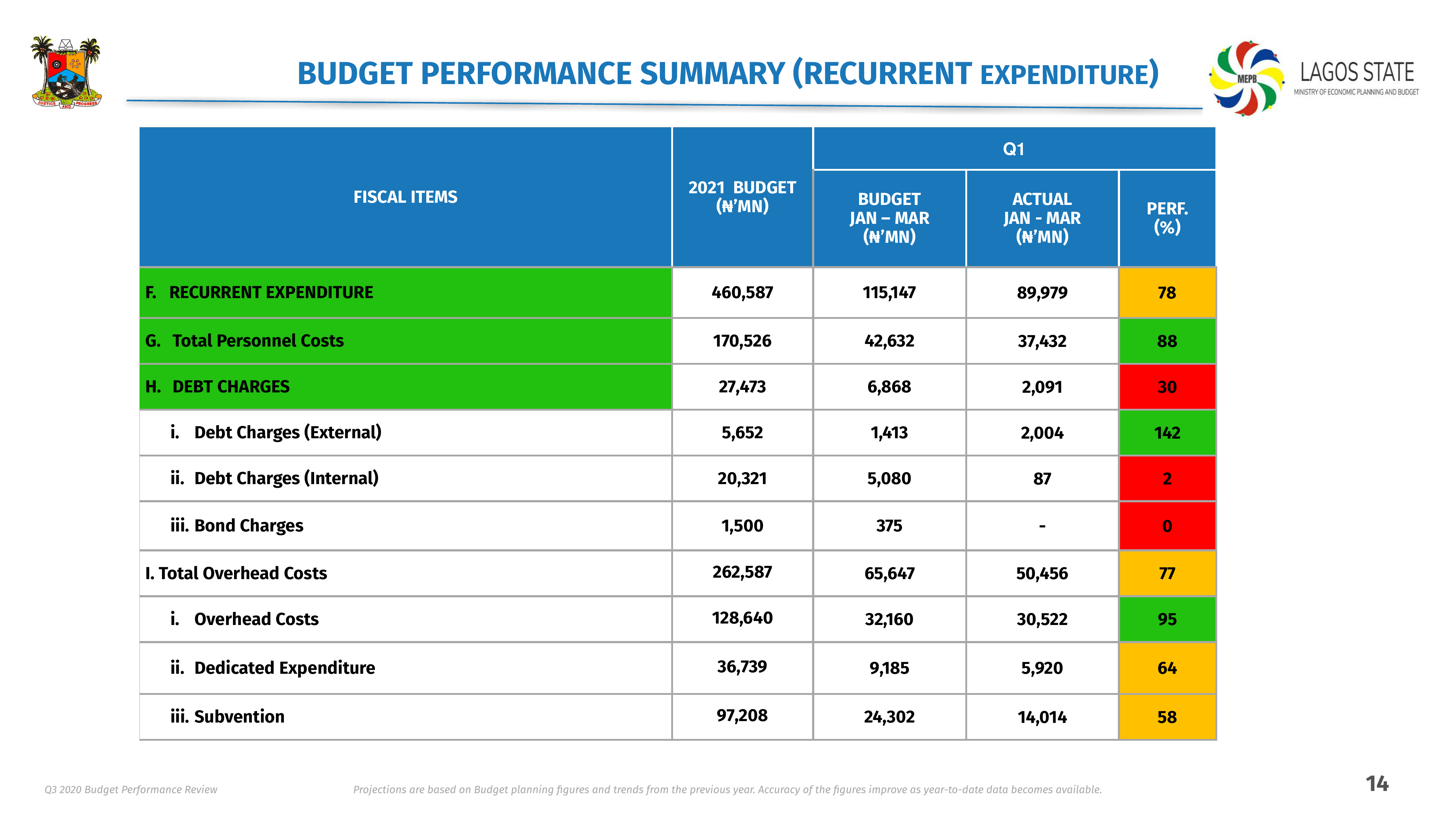

Budget Performance Summary (Recurrent EXPENDITURE)
| Fiscal Items | 2021 Budget (₦’Mn) | Q1 |  |  |
| --- | --- | --- | --- | --- |
|  |  | Budget Jan – Mar (₦’Mn) | Actual Jan - MAR (₦’Mn) | Perf. (%) |
| RECURRENT EXPENDITURE | 460,587 | 115,147 | 89,979 | 78 |
| Total Personnel Costs | 170,526 | 42,632 | 37,432 | 88 |
| DEBT CHARGES | 27,473 | 6,868 | 2,091 | 30 |
| Debt Charges (External) | 5,652 | 1,413 | 2,004 | 142 |
| Debt Charges (Internal) | 20,321 | 5,080 | 87 | 2 |
| Bond Charges | 1,500 | 375 | - | 0 |
| I. Total Overhead Costs | 262,587 | 65,647 | 50,456 | 77 |
| Overhead Costs | 128,640 | 32,160 | 30,522 | 95 |
| Dedicated Expenditure | 36,739 | 9,185 | 5,920 | 64 |
| Subvention | 97,208 | 24,302 | 14,014 | 58 |